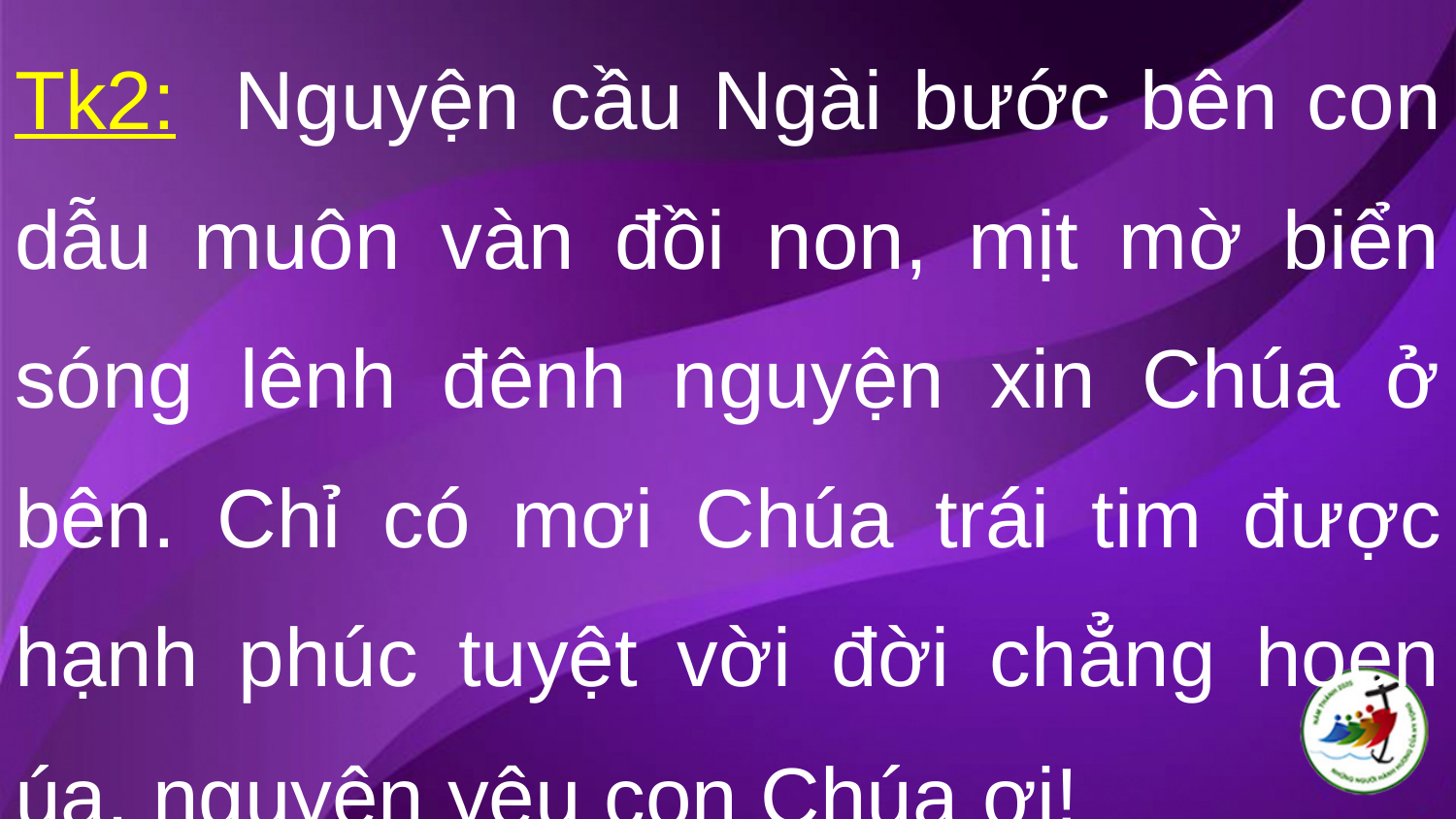

Tk2:  Nguyện cầu Ngài bước bên con dẫu muôn vàn đồi non, mịt mờ biển sóng lênh đênh nguyện xin Chúa ở bên. Chỉ có mơi Chúa trái tim được hạnh phúc tuyệt vời đời chẳng hoen úa, nguyện yêu con Chúa ơi!